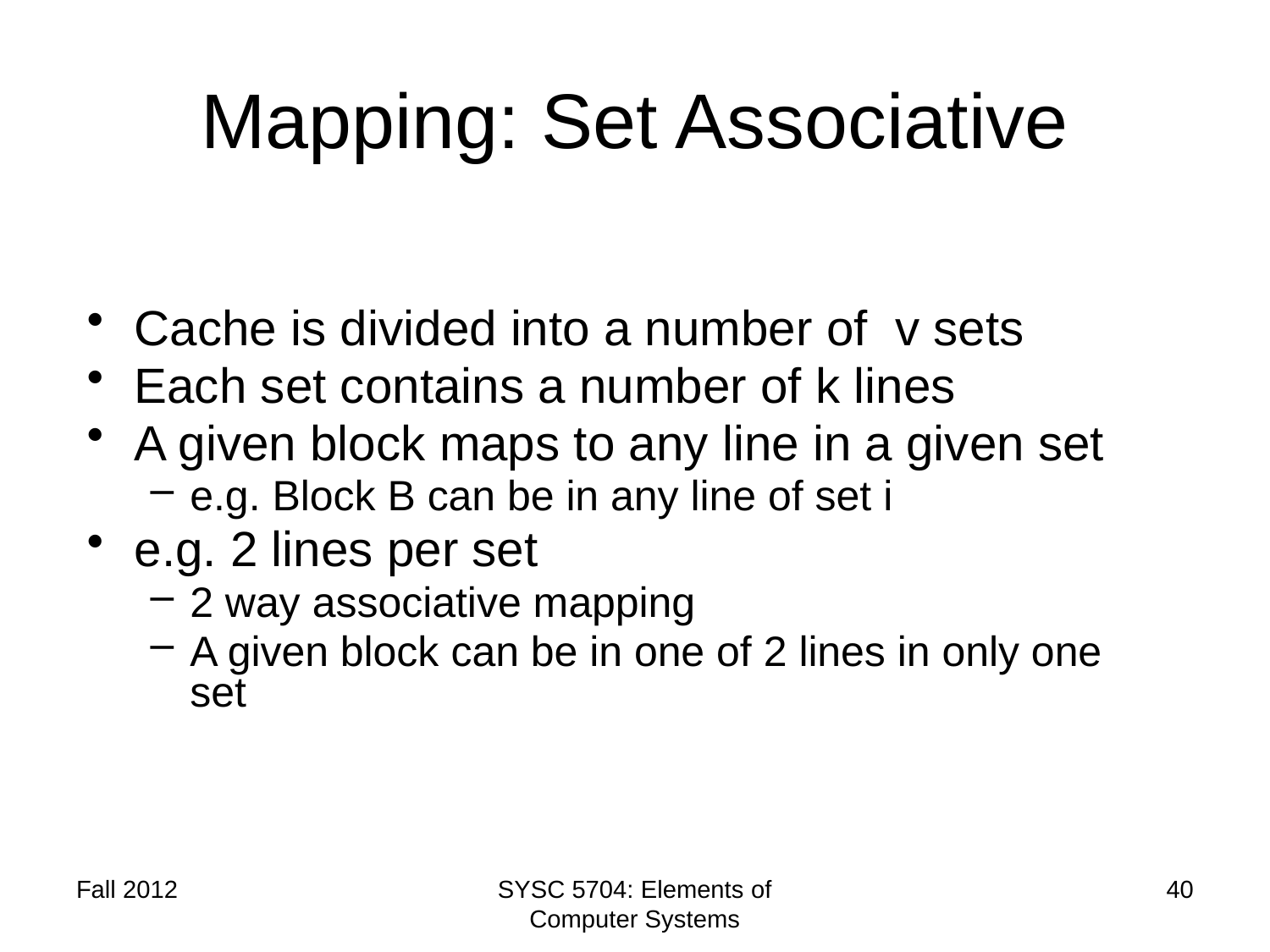

# Mapping: Set Associative

Cache is divided into a number of  v sets
Each set contains a number of k lines
A given block maps to any line in a given set
e.g. Block B can be in any line of set i
e.g. 2 lines per set
2 way associative mapping
A given block can be in one of 2 lines in only one set
Fall 2012
SYSC 5704: Elements of Computer Systems
40